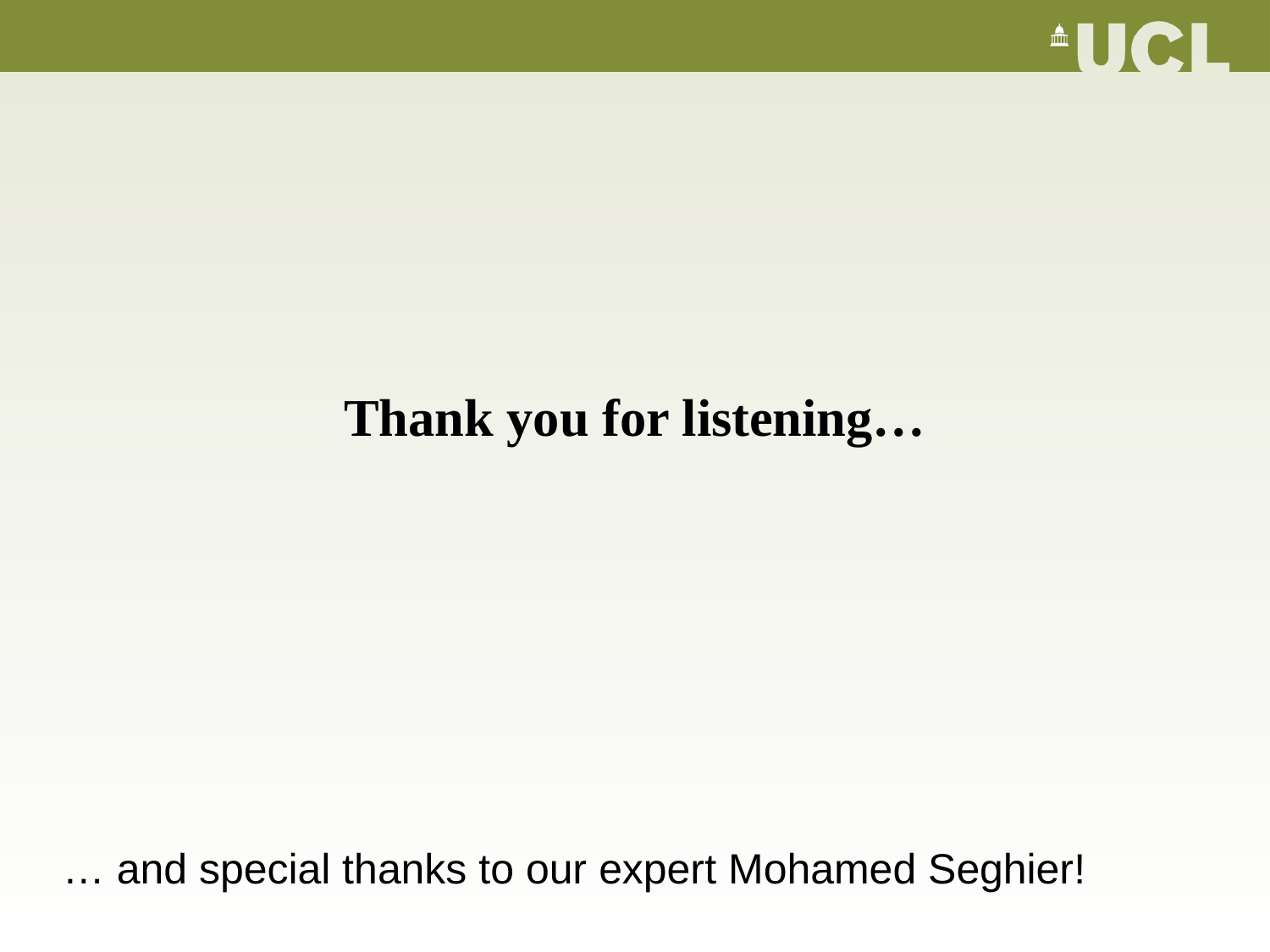

# Thank you for listening…
… and special thanks to our expert Mohamed Seghier!